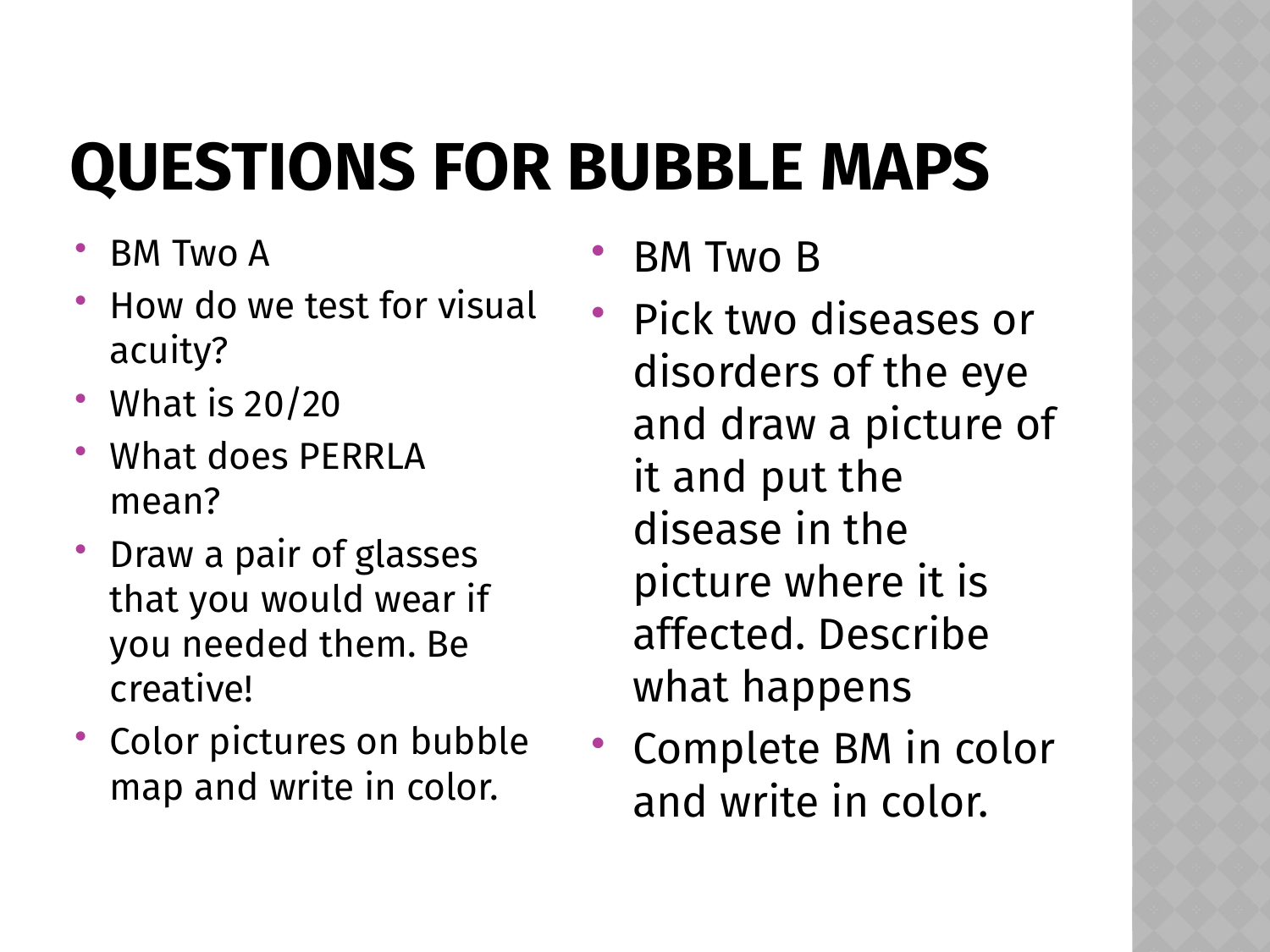

# Questions for Bubble maps
BM Two A
How do we test for visual acuity?
What is 20/20
What does PERRLA mean?
Draw a pair of glasses that you would wear if you needed them. Be creative!
Color pictures on bubble map and write in color.

BM Two B
Pick two diseases or disorders of the eye and draw a picture of it and put the disease in the picture where it is affected. Describe what happens
Complete BM in color and write in color.